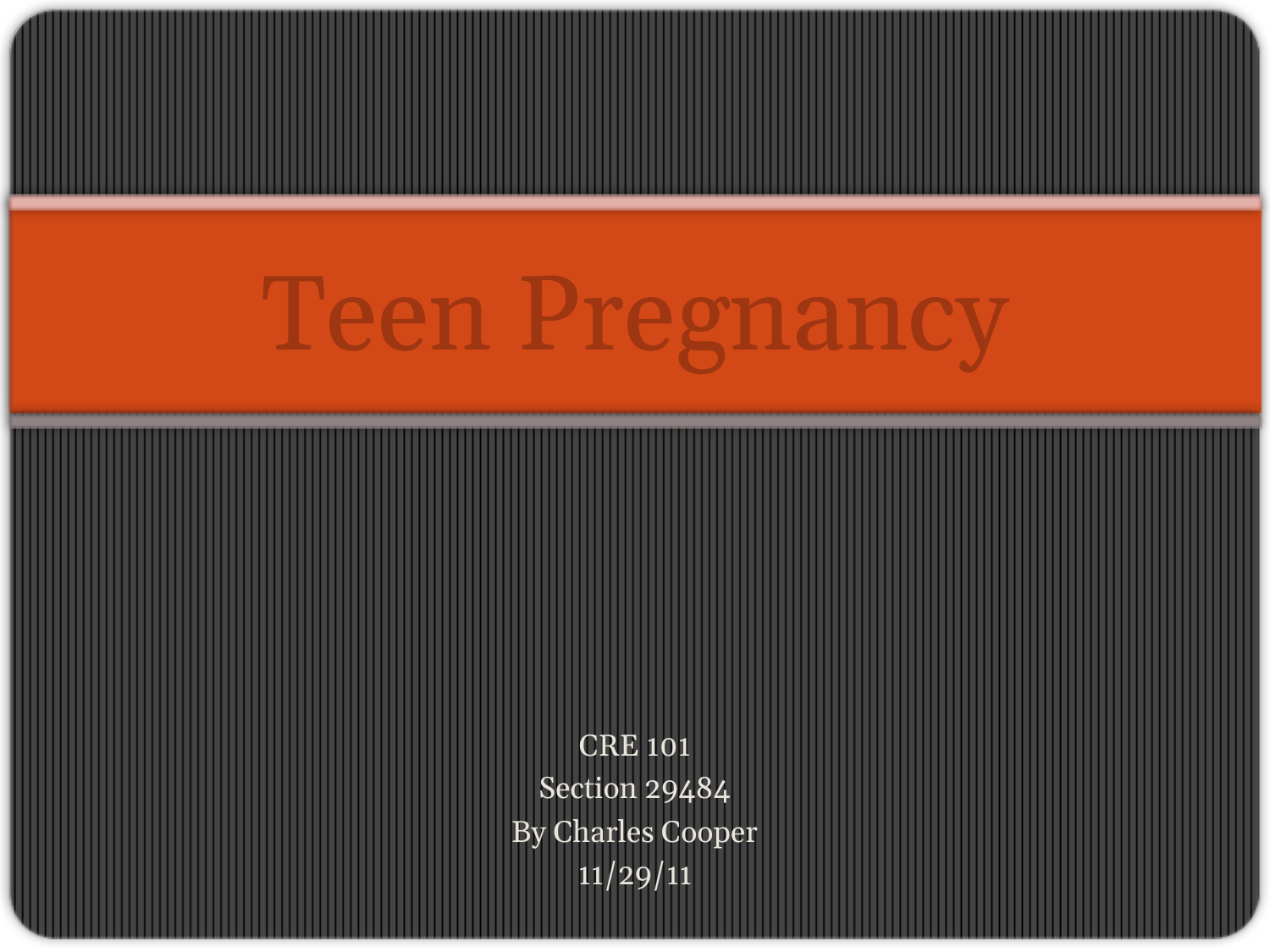

# Teen Pregnancy
CRE 101
Section 29484
By Charles Cooper
11/29/11